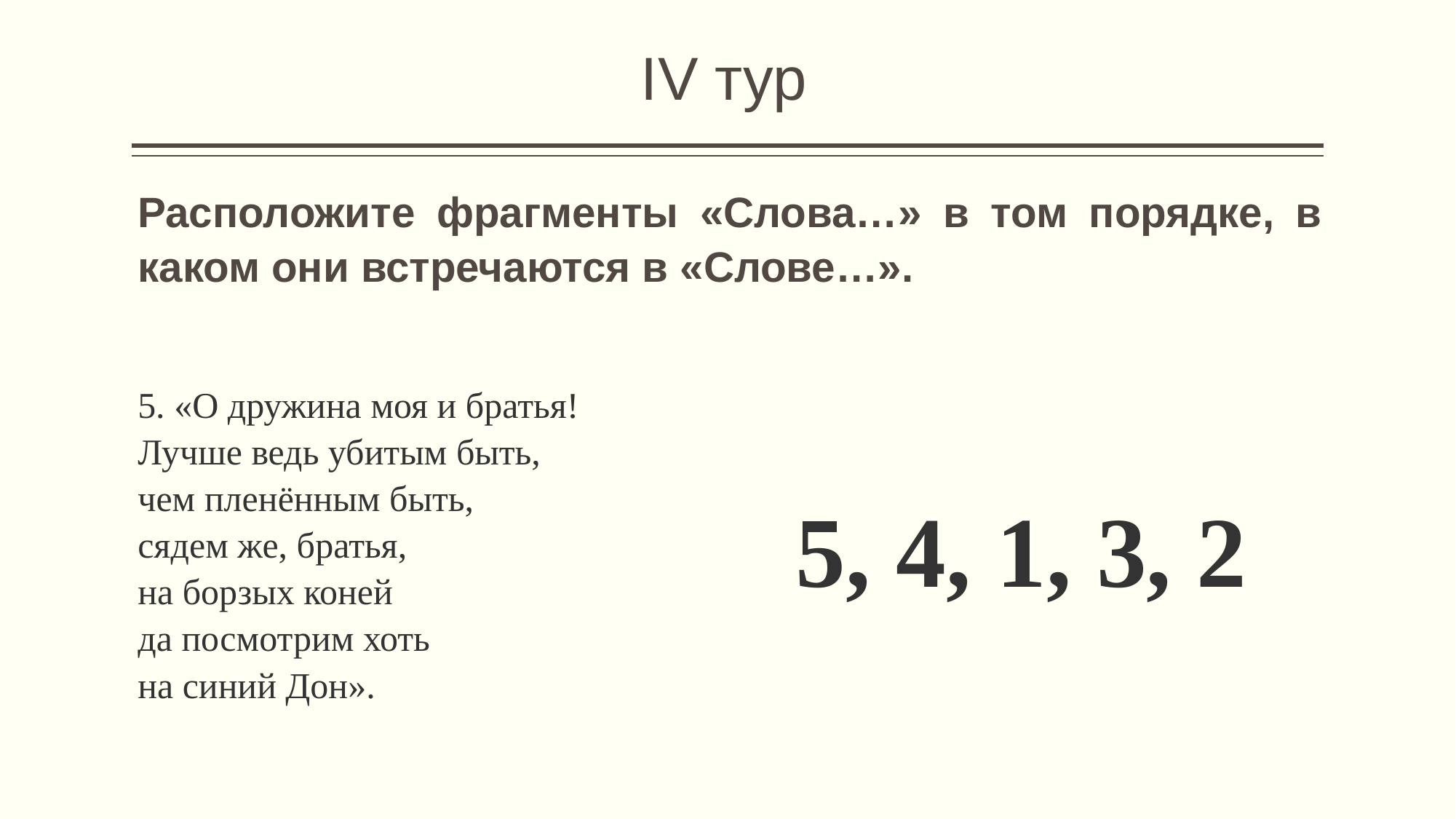

IV тур
Расположите фрагменты «Слова…» в том порядке, в каком они встречаются в «Слове…».

5. «О дружина моя и братья!
Лучше ведь убитым быть,
чем пленённым быть,
сядем же, братья,
на борзых коней
да посмотрим хоть
на синий Дон».
5, 4, 1, 3, 2